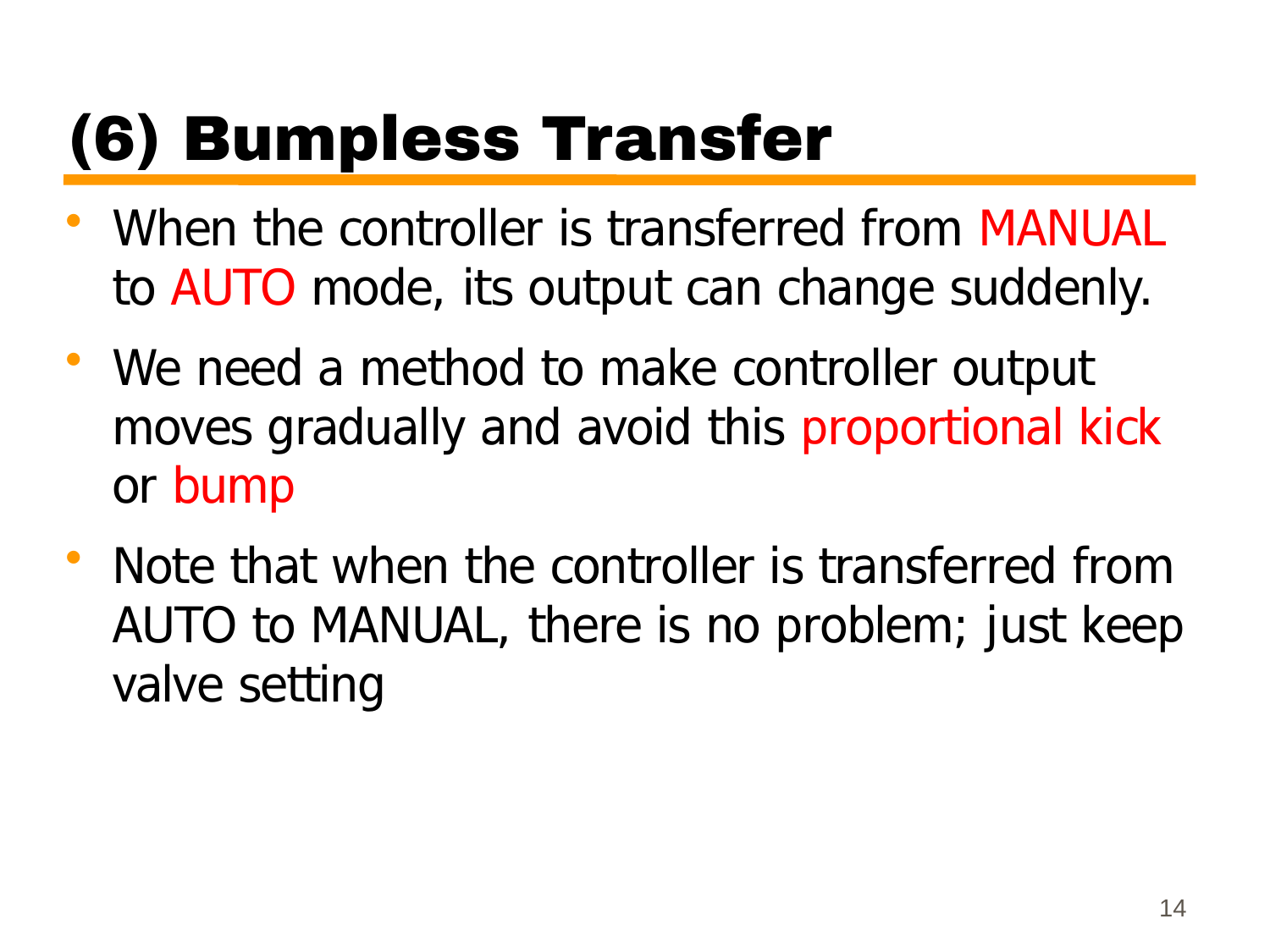

# (6) Bumpless Transfer
When the controller is transferred from MANUAL to AUTO mode, its output can change suddenly.
We need a method to make controller output moves gradually and avoid this proportional kick or bump
Note that when the controller is transferred from AUTO to MANUAL, there is no problem; just keep valve setting
14